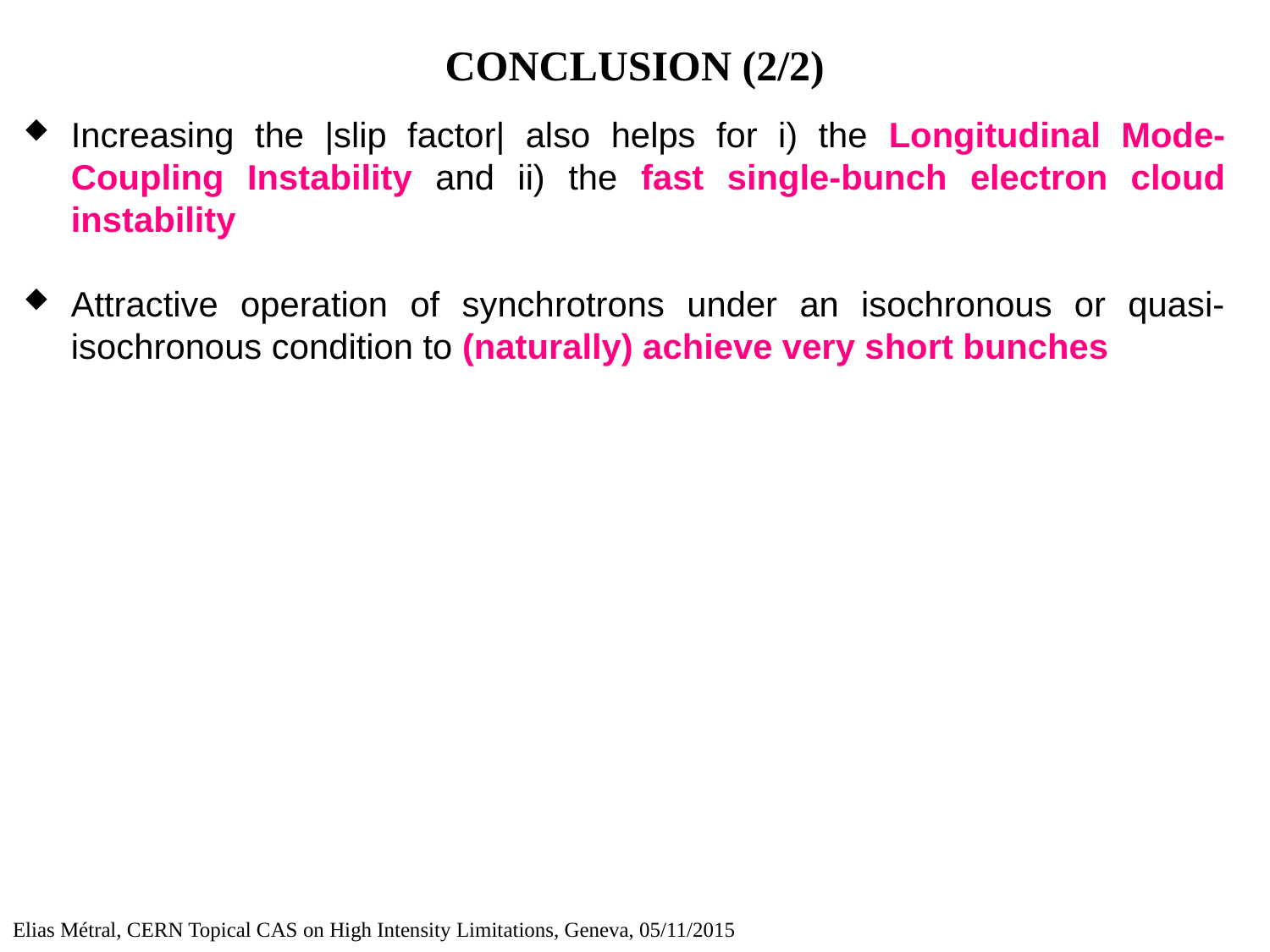

# CONCLUSION (2/2)
Increasing the |slip factor| also helps for i) the Longitudinal Mode-Coupling Instability and ii) the fast single-bunch electron cloud instability

Attractive operation of synchrotrons under an isochronous or quasi-isochronous condition to (naturally) achieve very short bunches

Elias Métral, CERN Topical CAS on High Intensity Limitations, Geneva, 05/11/2015